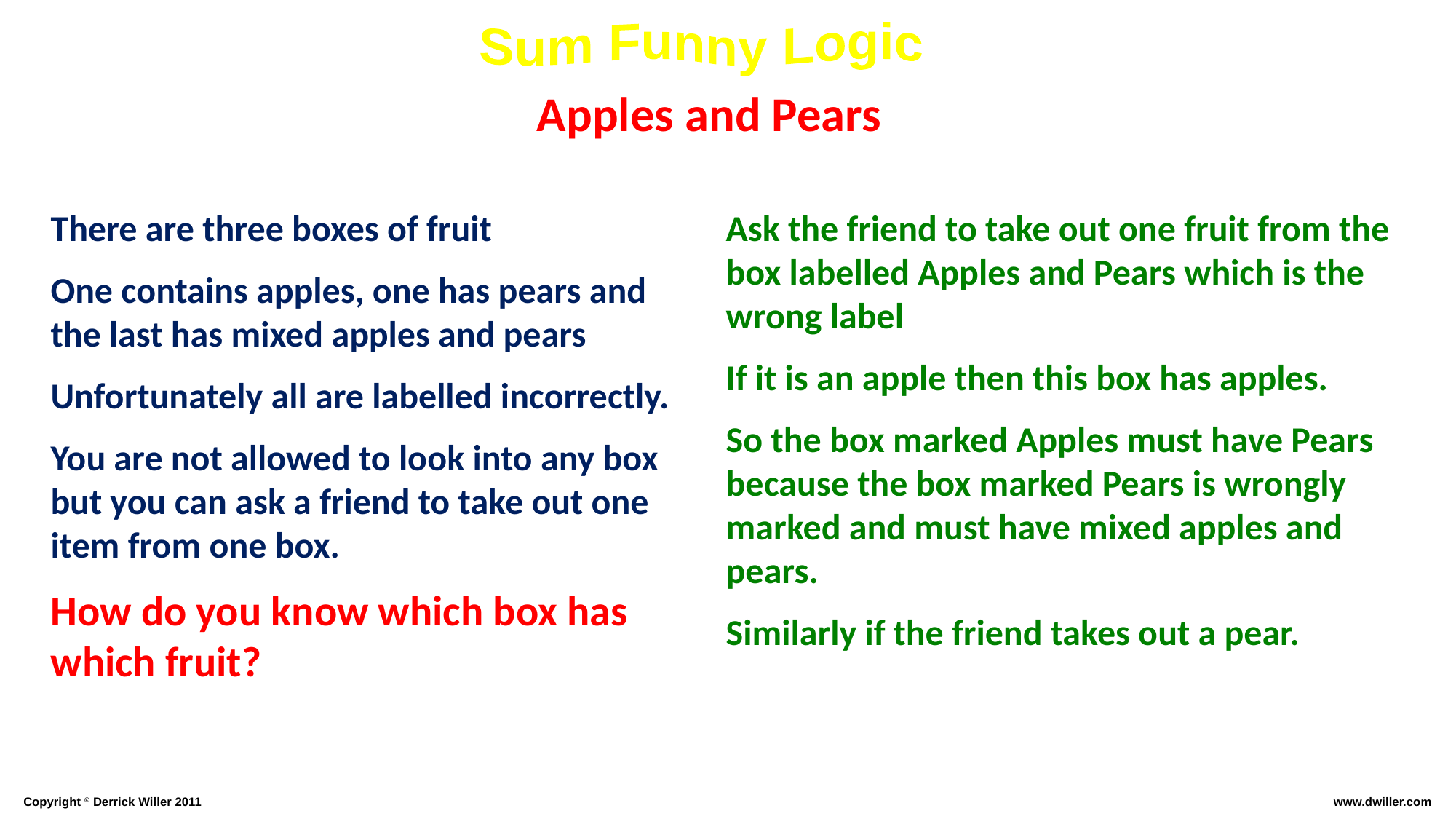

Apples and Pears
There are three boxes of fruit
One contains apples, one has pears and the last has mixed apples and pears
Unfortunately all are labelled incorrectly.
You are not allowed to look into any box but you can ask a friend to take out one item from one box.
How do you know which box has which fruit?
Ask the friend to take out one fruit from the box labelled Apples and Pears which is the wrong label
If it is an apple then this box has apples.
So the box marked Apples must have Pears because the box marked Pears is wrongly marked and must have mixed apples and pears.
Similarly if the friend takes out a pear.